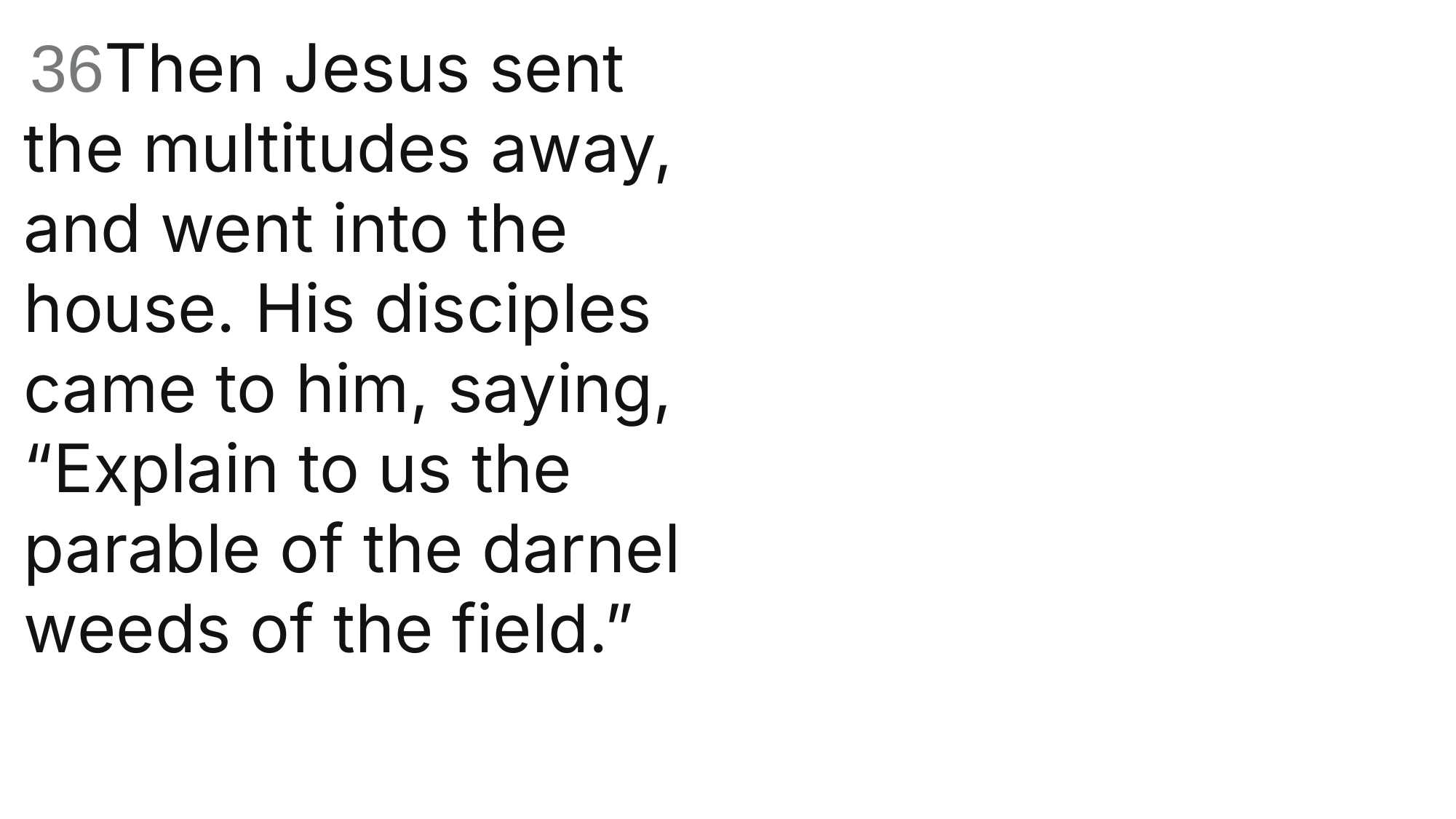

36Then Jesus sent the multitudes away, and went into the house. His disciples came to him, saying, “Explain to us the parable of the darnel weeds of the field.”